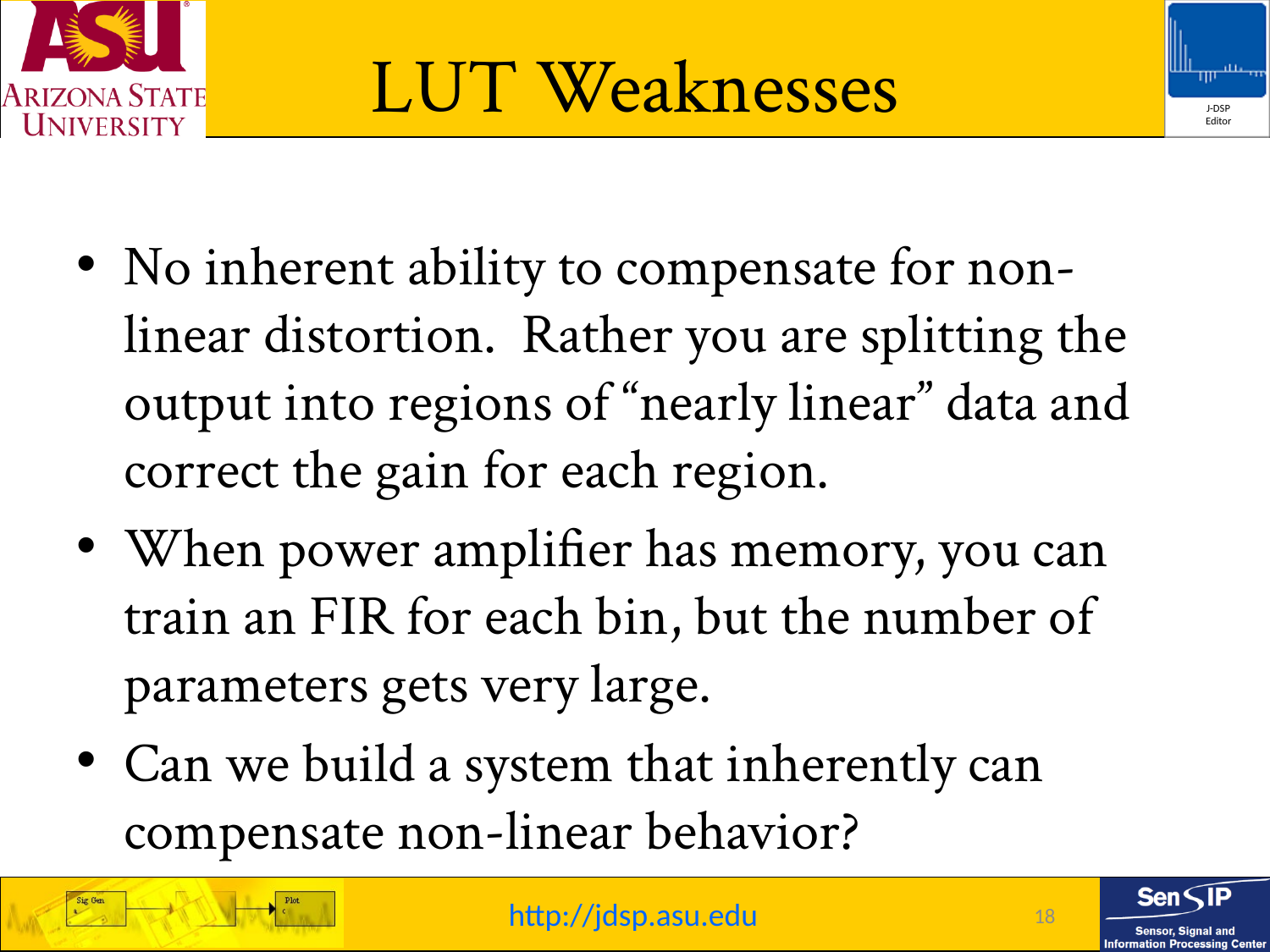

# LUT Weaknesses
No inherent ability to compensate for non-linear distortion.  Rather you are splitting the output into regions of “nearly linear” data and correct the gain for each region.
When power amplifier has memory, you can train an FIR for each bin, but the number of parameters gets very large.
Can we build a system that inherently can compensate non-linear behavior?

18